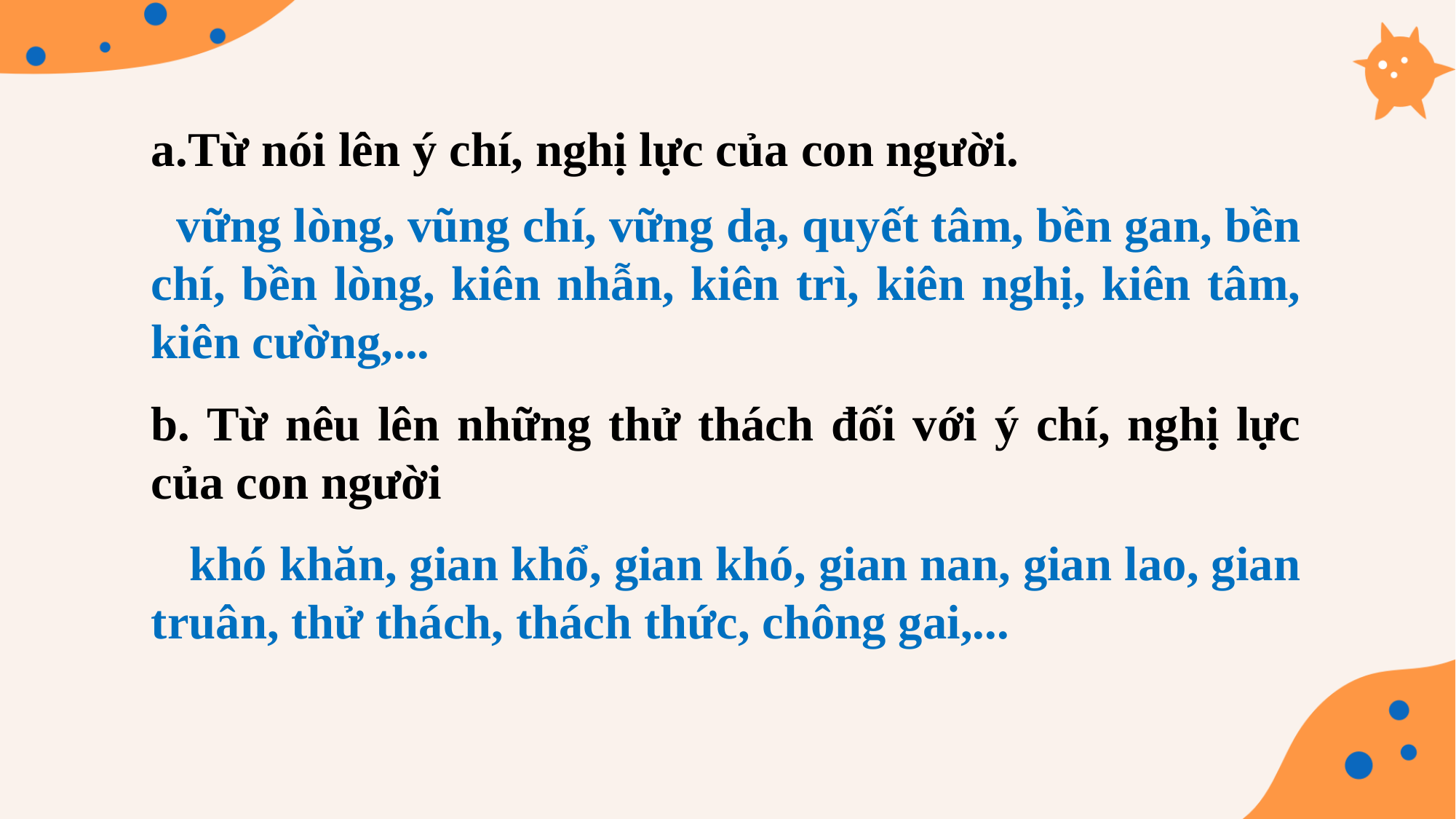

a.Từ nói lên ý chí, nghị lực của con người.
  vững lòng, vũng chí, vững dạ, quyết tâm, bền gan, bền chí, bền lòng, kiên nhẫn, kiên trì, kiên nghị, kiên tâm, kiên cường,...
b. Từ nêu lên những thử thách đối với ý chí, nghị lực của con người
   khó khăn, gian khổ, gian khó, gian nan, gian lao, gian truân, thử thách, thách thức, chông gai,...